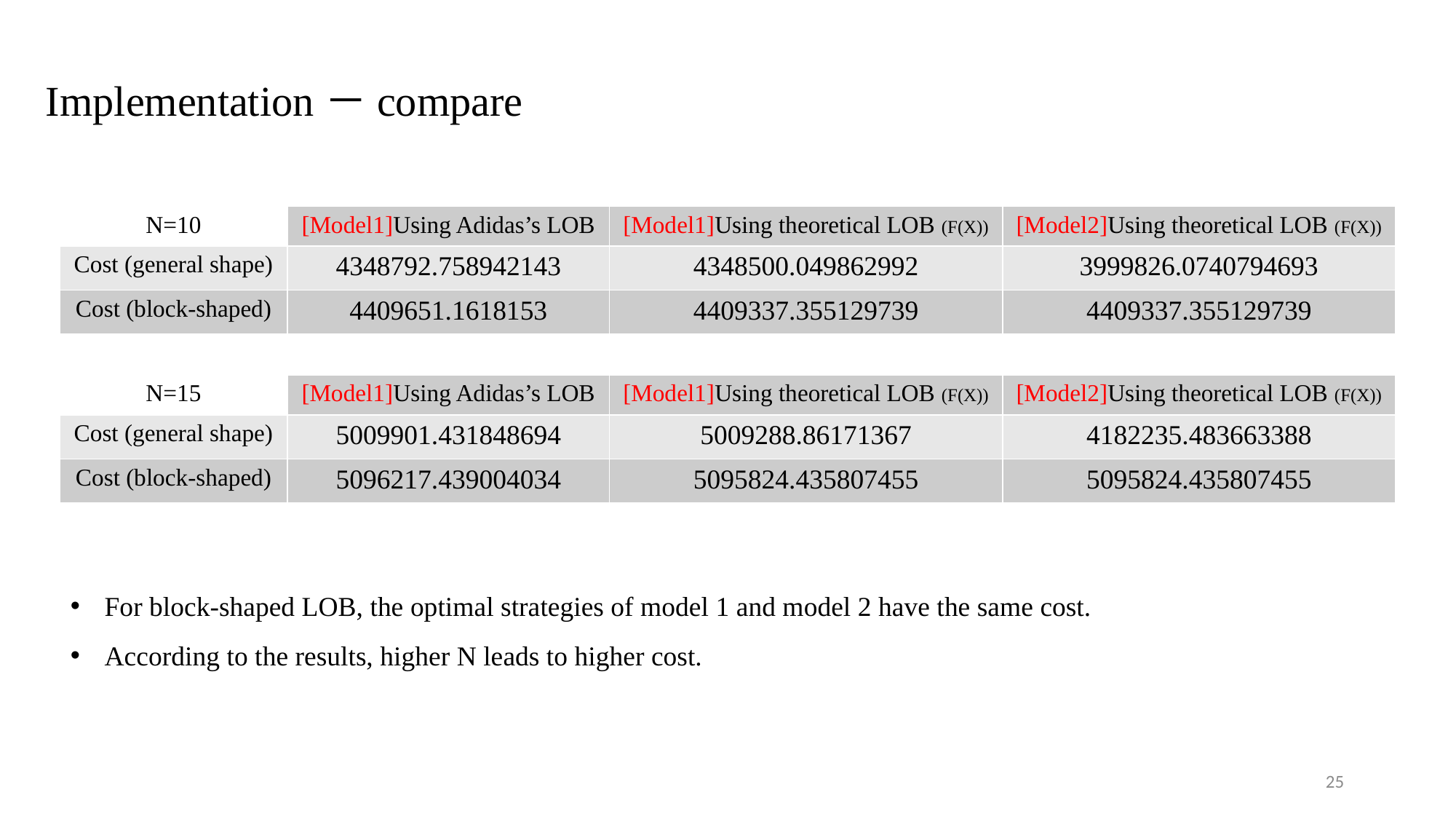

Implementation－compare
| N=10 | [Model1]Using Adidas’s LOB | [Model1]Using theoretical LOB (F(X)) | [Model2]Using theoretical LOB (F(X)) |
| --- | --- | --- | --- |
| Cost (general shape) | 4348792.758942143 | 4348500.049862992 | 3999826.0740794693 |
| Cost (block-shaped) | 4409651.1618153 | 4409337.355129739 | 4409337.355129739 |
| N=15 | [Model1]Using Adidas’s LOB | [Model1]Using theoretical LOB (F(X)) | [Model2]Using theoretical LOB (F(X)) |
| --- | --- | --- | --- |
| Cost (general shape) | 5009901.431848694 | 5009288.86171367 | 4182235.483663388 |
| Cost (block-shaped) | 5096217.439004034 | 5095824.435807455 | 5095824.435807455 |
For block-shaped LOB, the optimal strategies of model 1 and model 2 have the same cost.
According to the results, higher N leads to higher cost.
25